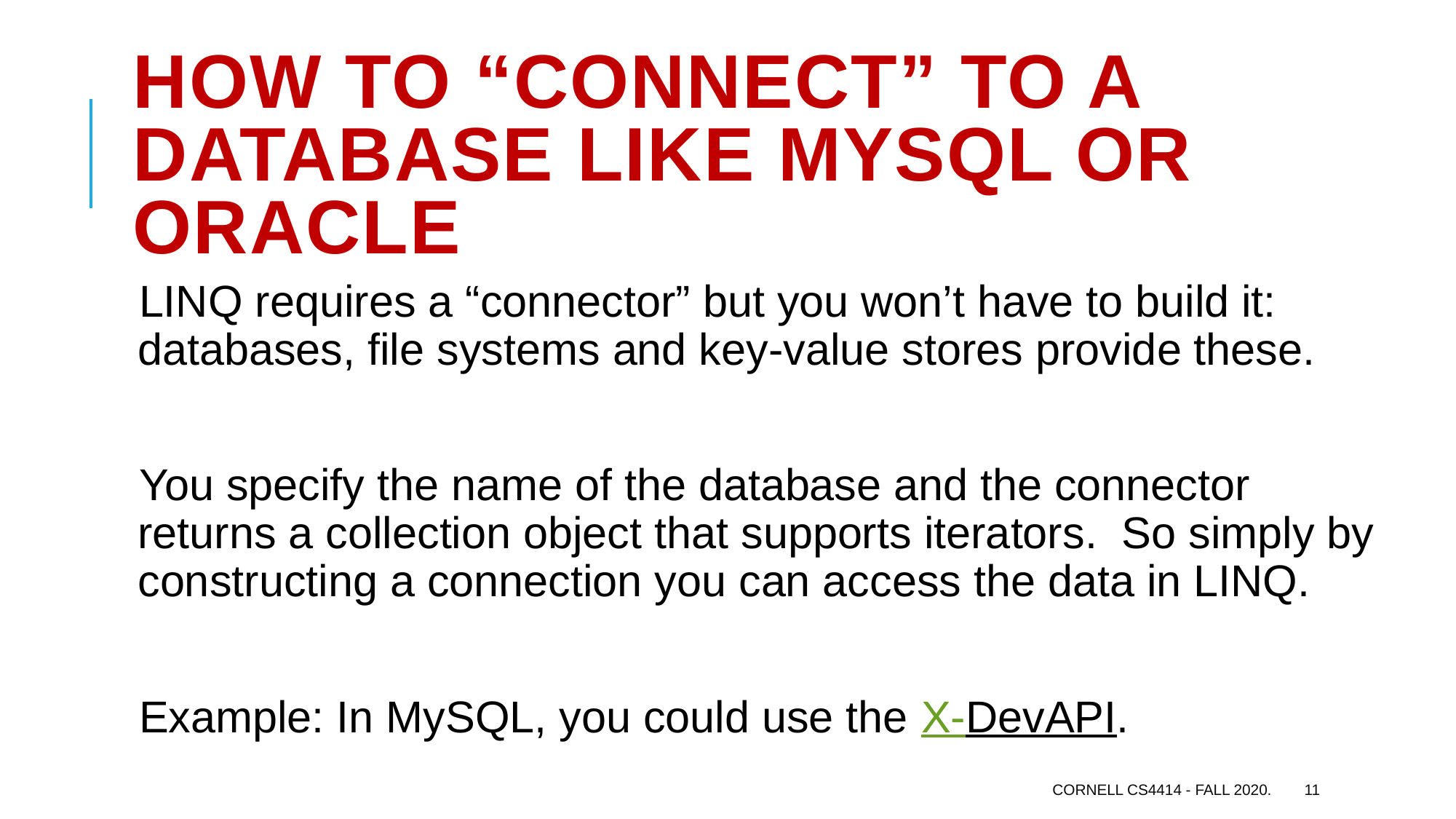

# How to “connect” to a database like MySQL or Oracle
LINQ requires a “connector” but you won’t have to build it: databases, file systems and key-value stores provide these.

You specify the name of the database and the connector returns a collection object that supports iterators.  So simply by constructing a connection you can access the data in LINQ.

Example: In MySQL, you could use the X-DevAPI.
Cornell CS4414 - Fall 2020.
11